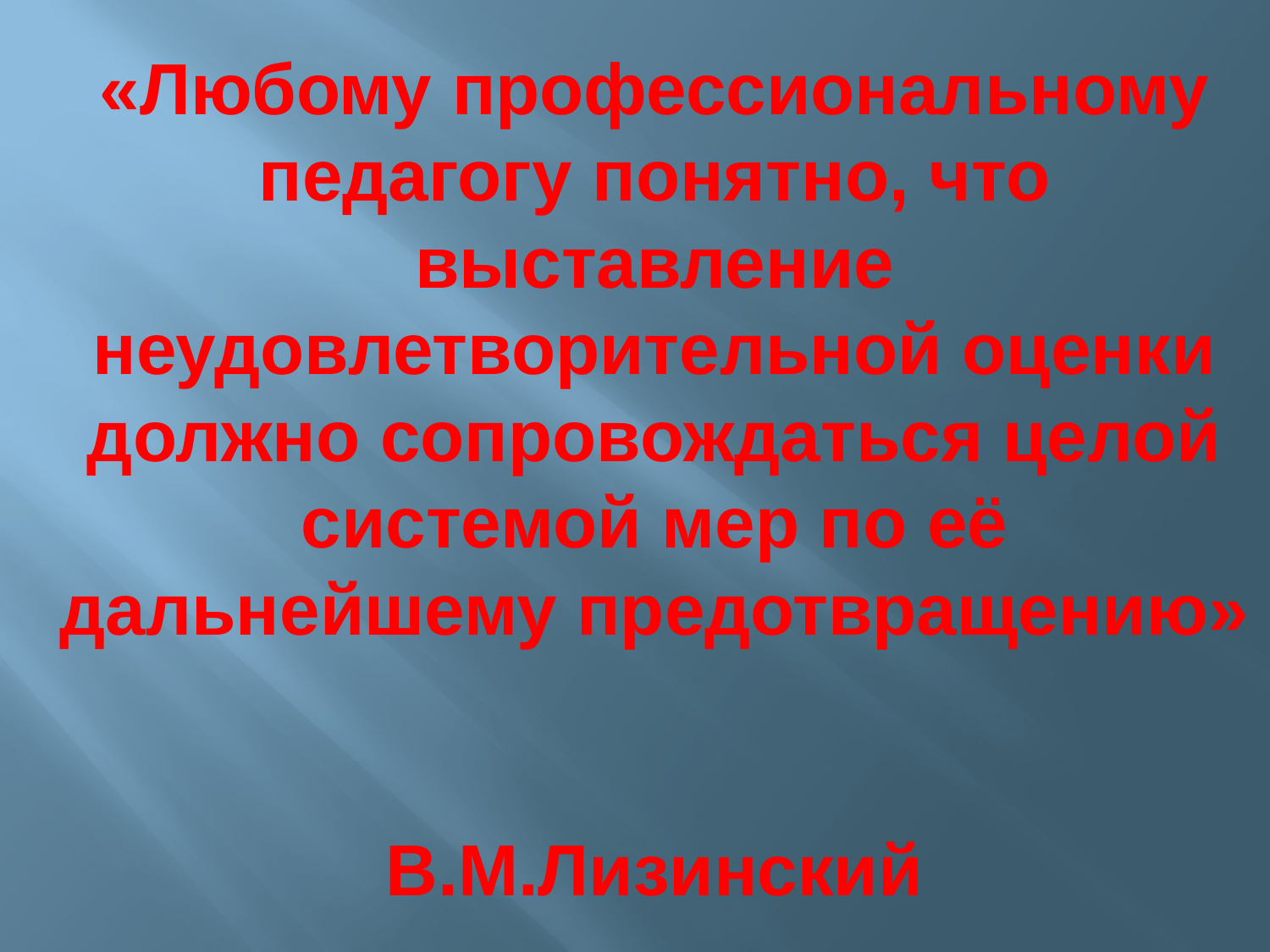

# «Любому профессиональному педагогу понятно, что выставление неудовлетворительной оценки должно сопровождаться целой системой мер по её дальнейшему предотвращению» В.М.Лизинский